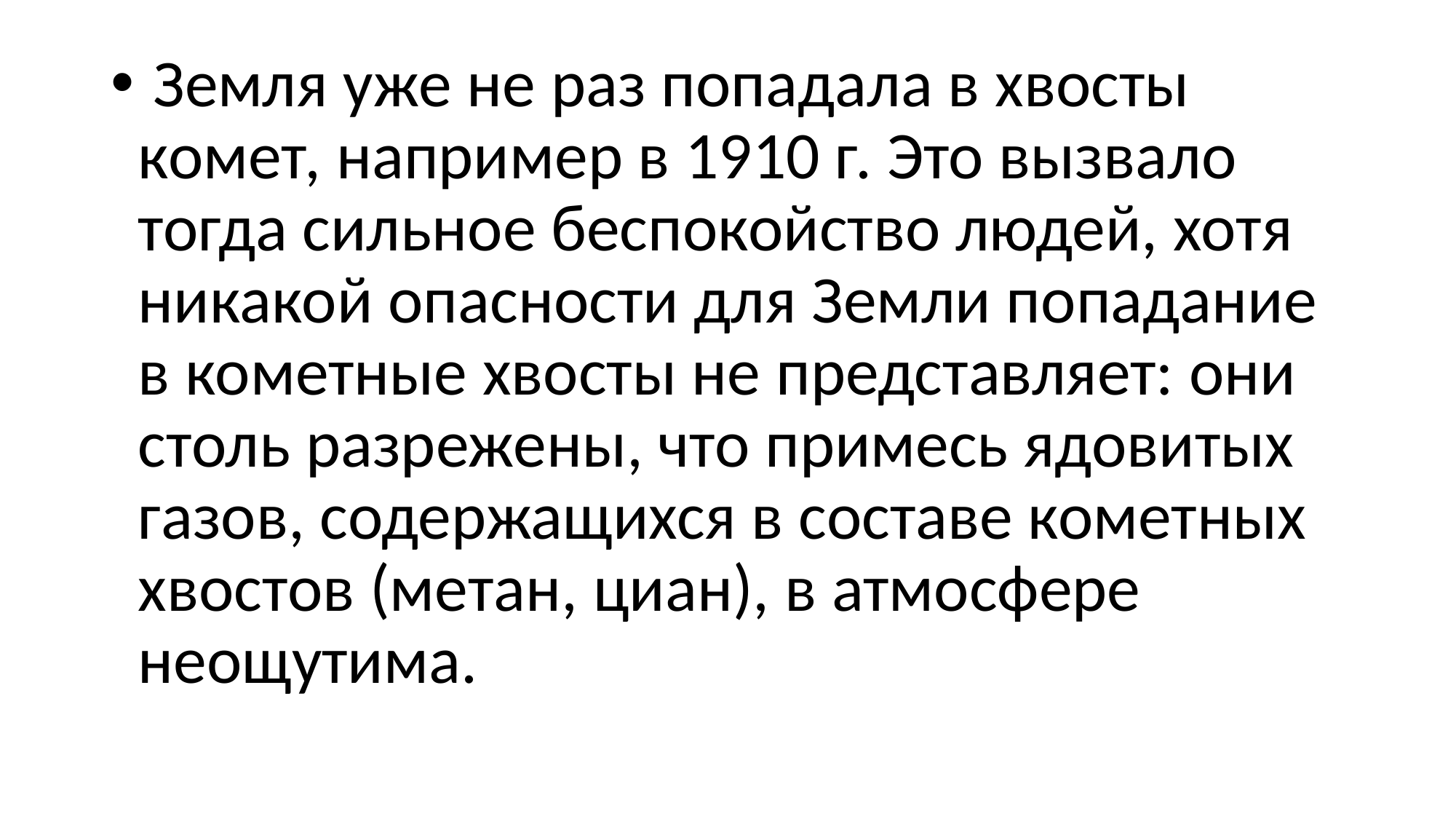

#
 Земля уже не раз попадала в хвосты комет, например в 1910 г. Это вызвало тогда сильное беспокойство людей, хотя никакой опасности для Земли попадание в кометные хвосты не представляет: они столь разрежены, что примесь ядовитых газов, содержащихся в составе кометных хвостов (метан, циан), в атмосфере неощутима.